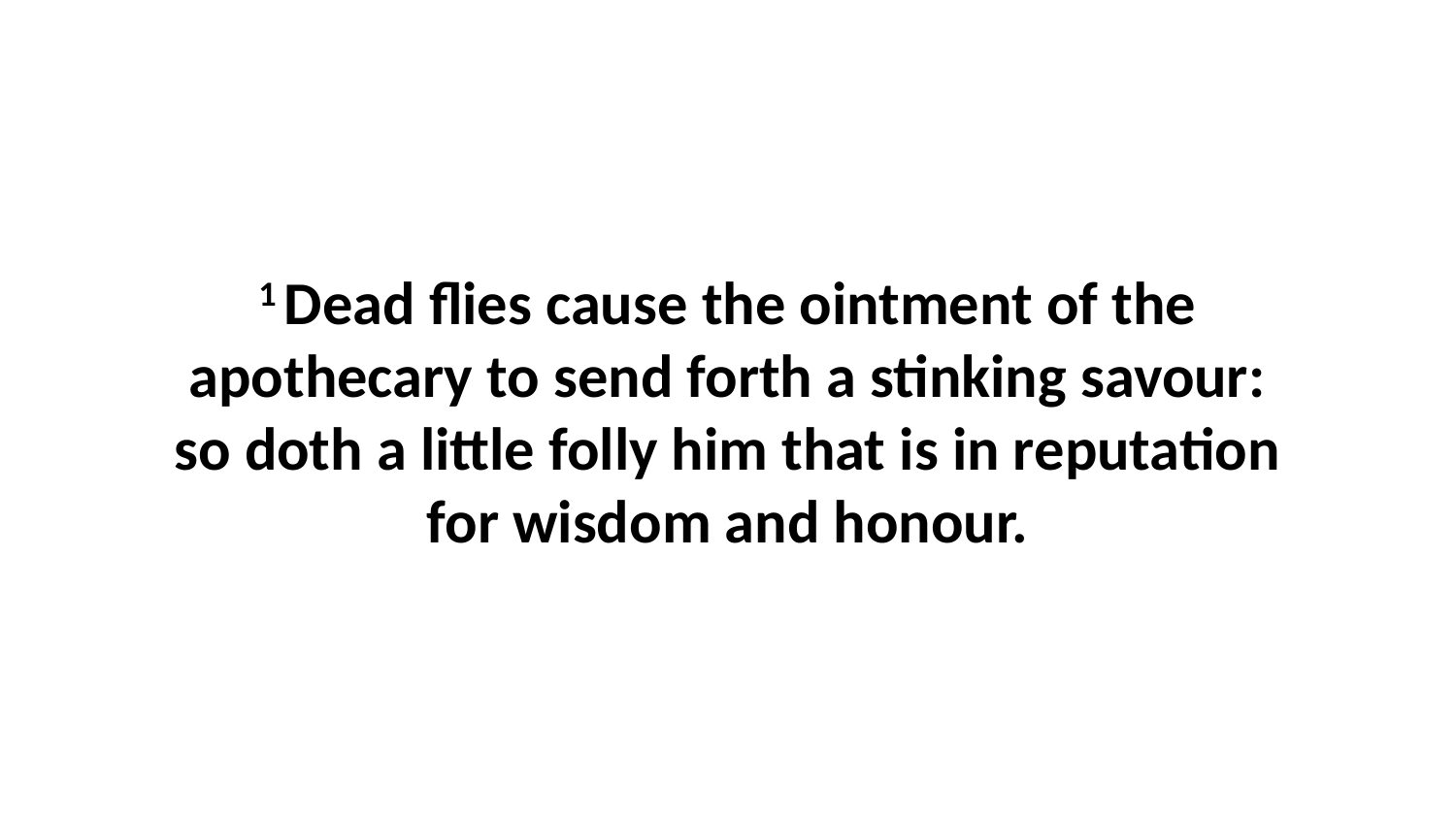

1 Dead flies cause the ointment of the apothecary to send forth a stinking savour: so doth a little folly him that is in reputation for wisdom and honour.